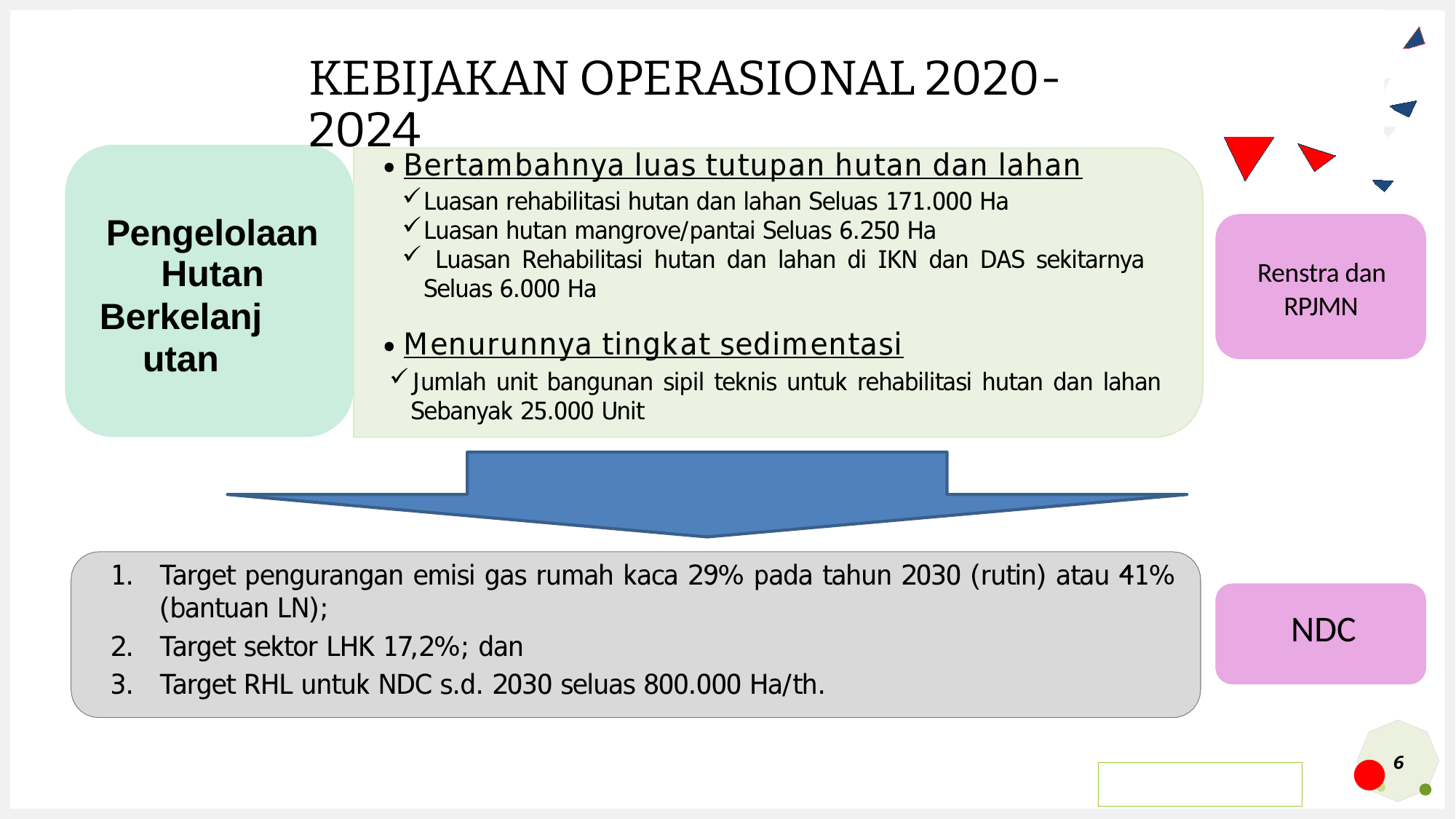

KEBIJAKAN OPERASIONAL 2020-2024

•
Bertambahnya luas tutupan hutan dan lahan

Luasan rehabilitasi hutan dan lahan Seluas 171.000 Ha
Luasan hutan mangrove/pantai Seluas 6.250 Ha
 Luasan Rehabilitasi hutan dan lahan di IKN dan DAS sekitarnya Seluas 6.000 Ha
Pengelolaan
Hutan
Berkelanjutan

Renstra dan
RPJMN
•
Menurunnya tingkat sedimentasi

Jumlah unit bangunan sipil teknis untuk rehabilitasi hutan dan lahan Sebanyak 25.000 Unit

Target pengurangan emisi gas rumah kaca 29% pada tahun 2030 (rutin) atau 41% (bantuan LN);
Target sektor LHK 17,2%; dan
Target RHL untuk NDC s.d. 2030 seluas 800.000 Ha/th.

NDC

6